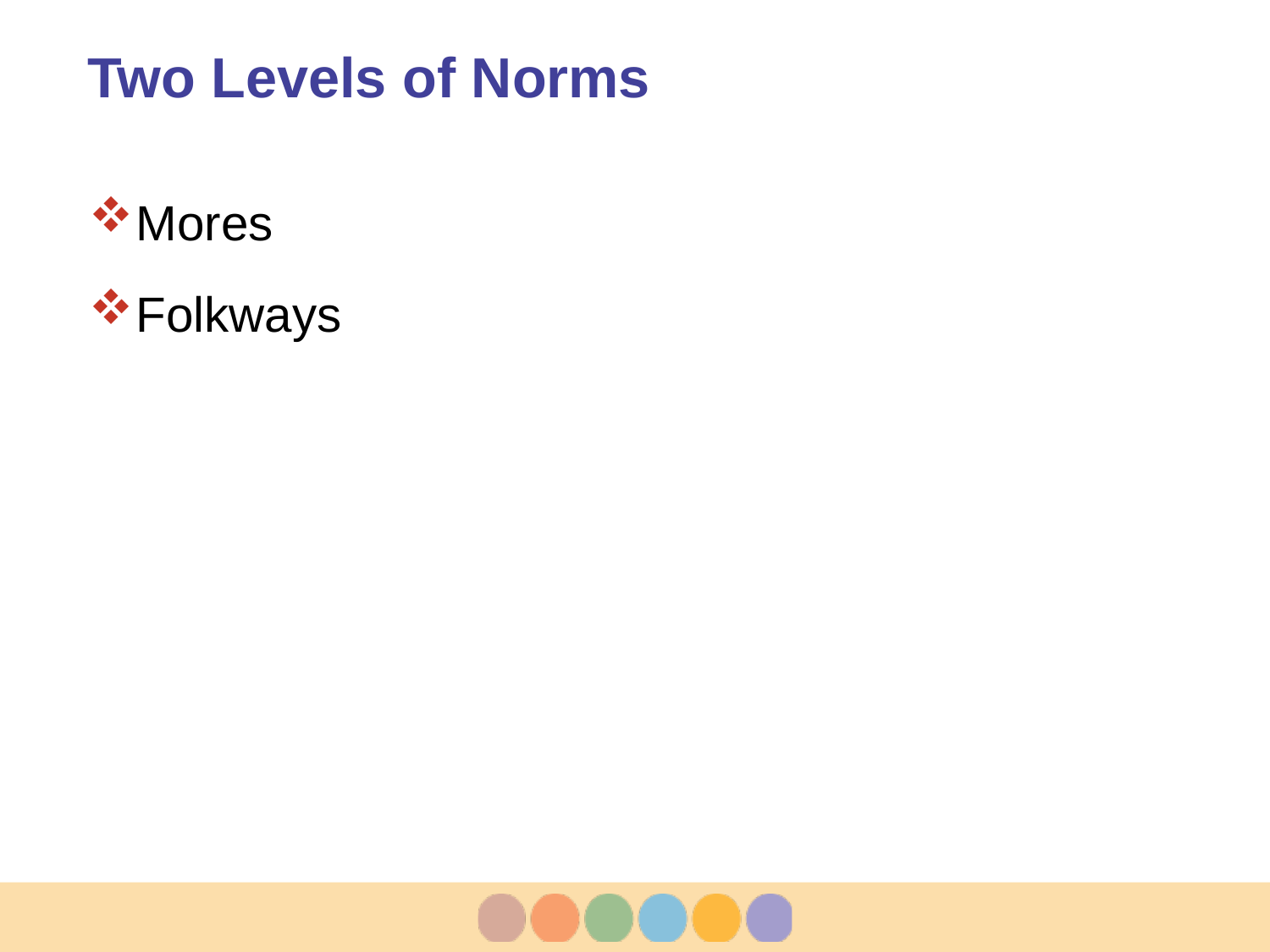

# Two Levels of Norms
Mores
Folkways